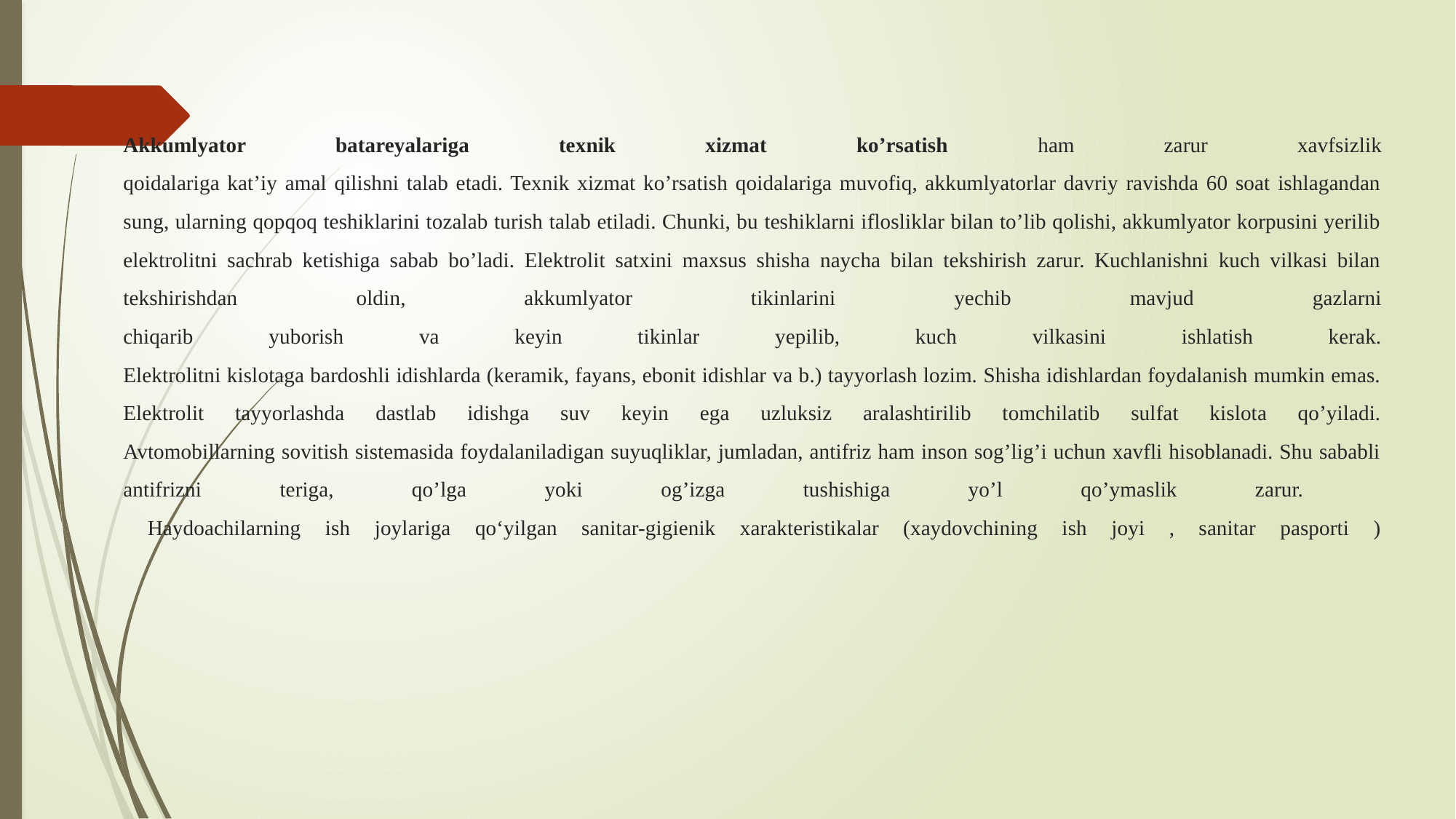

# Akkumlyator batareyalariga texnik xizmat ko’rsatish ham zarur xavfsizlik qoidalariga kat’iy amal qilishni talab etadi. Texnik xizmat ko’rsatish qoidalariga muvofiq, akkumlyatorlar davriy ravishda 60 soat ishlagandan sung, ularning qopqoq teshiklarini tozalab turish talab etiladi. Chunki, bu teshiklarni iflosliklar bilan to’lib qolishi, akkumlyator korpusini yerilib elektrolitni sachrab ketishiga sabab bo’ladi. Elektrolit satxini maxsus shisha naycha bilan tekshirish zarur. Kuchlanishni kuch vilkasi bilan tekshirishdan oldin, akkumlyator tikinlarini yechib mavjud gazlarni chiqarib yuborish va keyin tikinlar yepilib, kuch vilkasini ishlatish kerak. Elektrolitni kislotaga bardoshli idishlarda (keramik, fayans, ebonit idishlar va b.) tayyorlash lozim. Shisha idishlardan foydalanish mumkin emas. Elektrolit tayyorlashda dastlab idishga suv keyin ega uzluksiz aralashtirilib tomchilatib sulfat kislota qo’yiladi. Avtomobillarning sovitish sistemasida foydalaniladigan suyuqliklar, jumladan, antifriz ham inson sog’lig’i uchun xavfli hisoblanadi. Shu sababli antifrizni teriga, qo’lga yoki og’izga tushishiga yo’l qo’ymaslik zarur. Haydoachilarning ish joylariga qo‘yilgan sanitar-gigienik xarakteristikalar (xaydovchining ish joyi , sanitar pasporti )